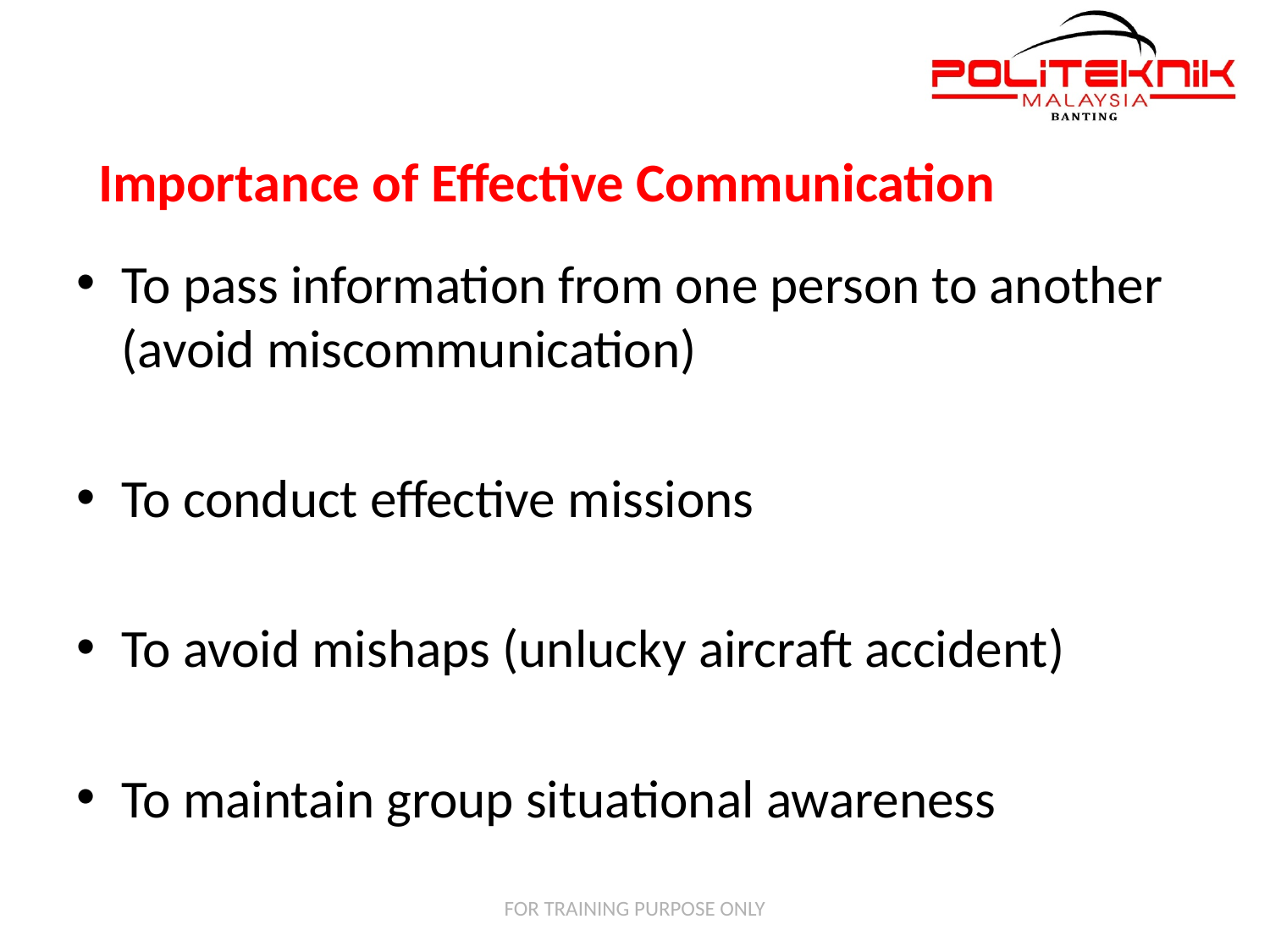

# Importance of Effective Communication
To pass information from one person to another (avoid miscommunication)

To conduct effective missions

To avoid mishaps (unlucky aircraft accident)

To maintain group situational awareness

FOR TRAINING PURPOSE ONLY